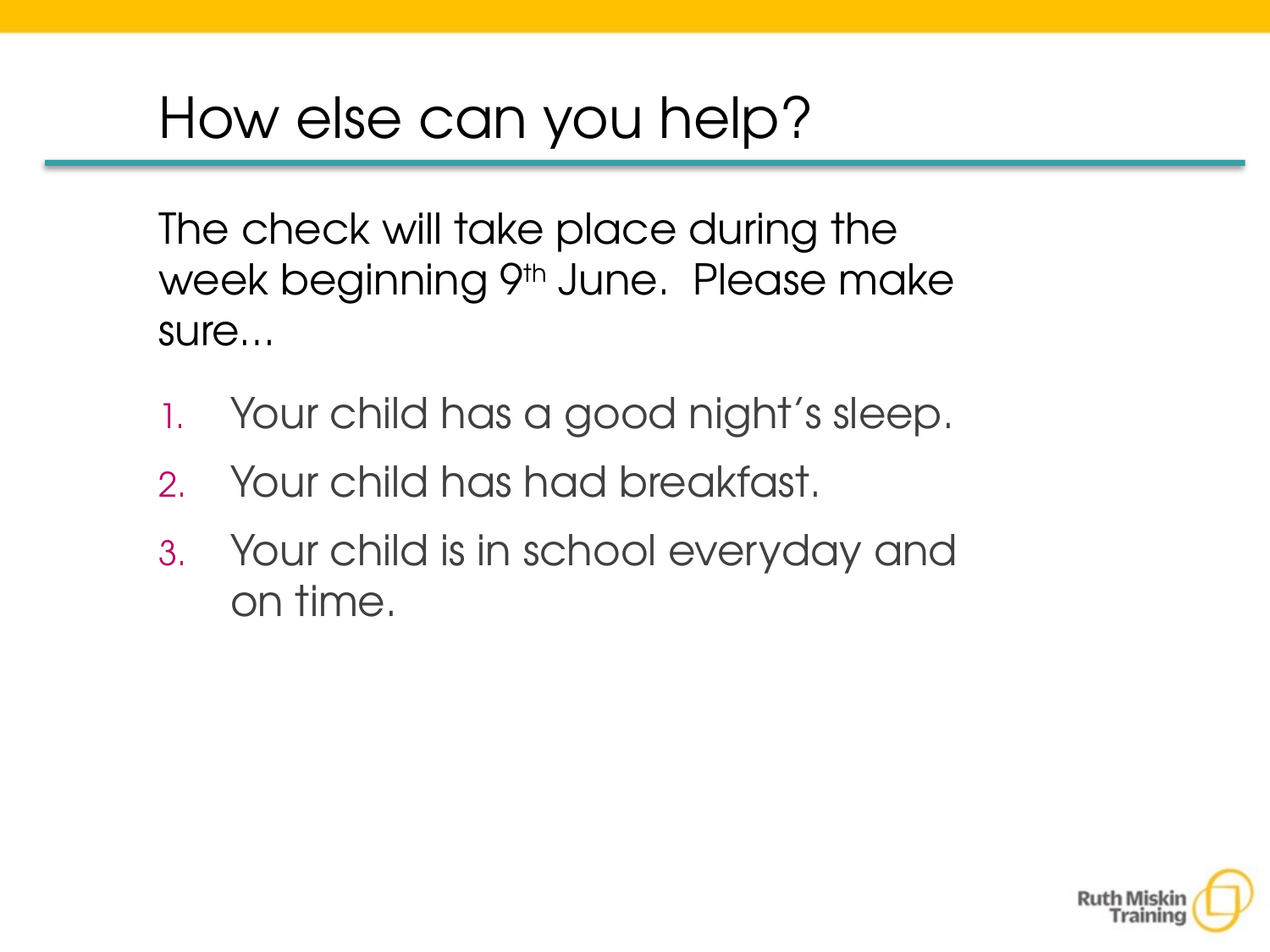

# How else can you help?
The check will take place during the week beginning 9th June.  Please make sure…

Your child has a good night’s sleep.
Your child has had breakfast.
Your child is in school everyday and on time.